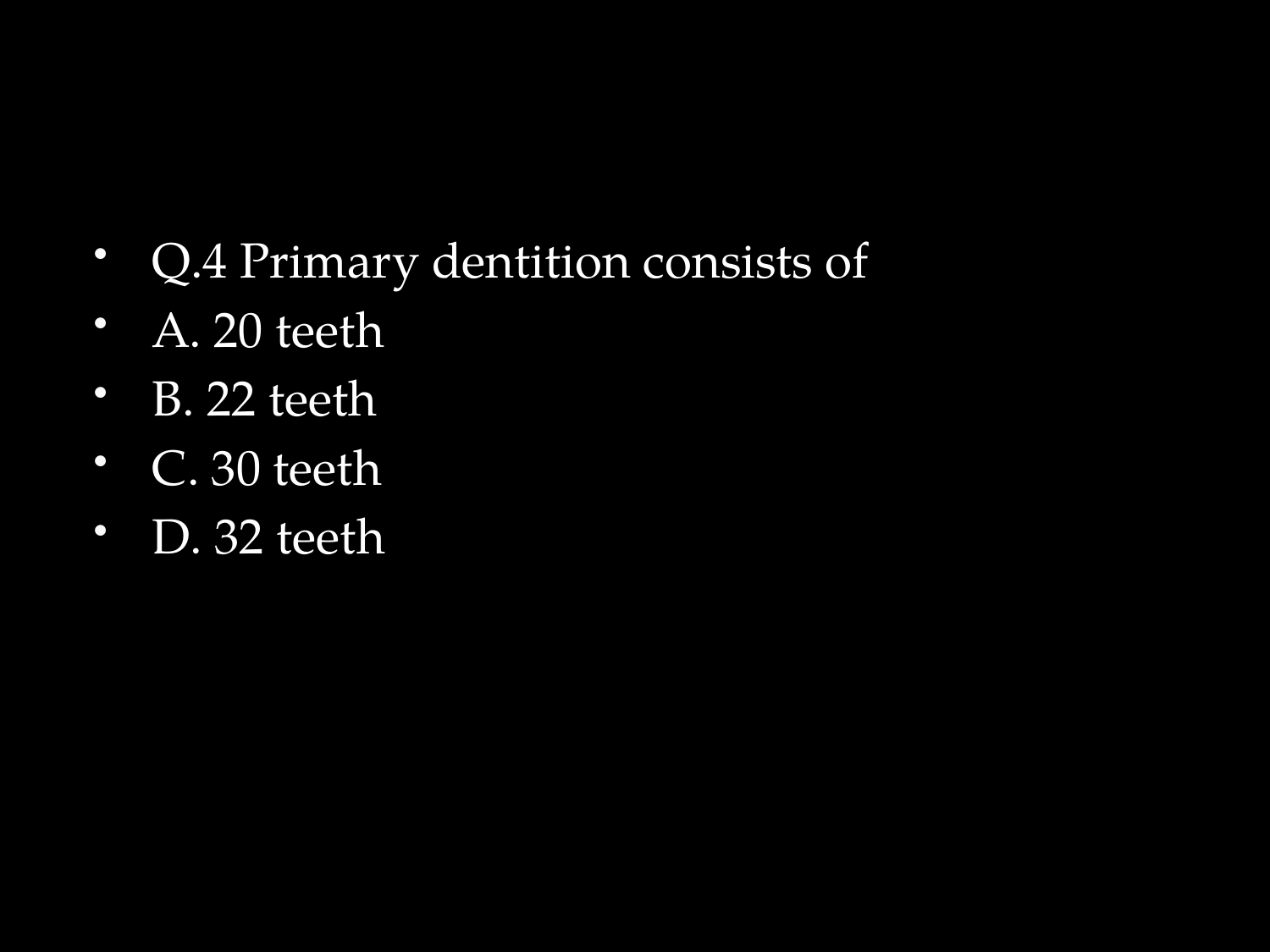

#
Q.4 Primary dentition consists of
A. 20 teeth
B. 22 teeth
C. 30 teeth
D. 32 teeth